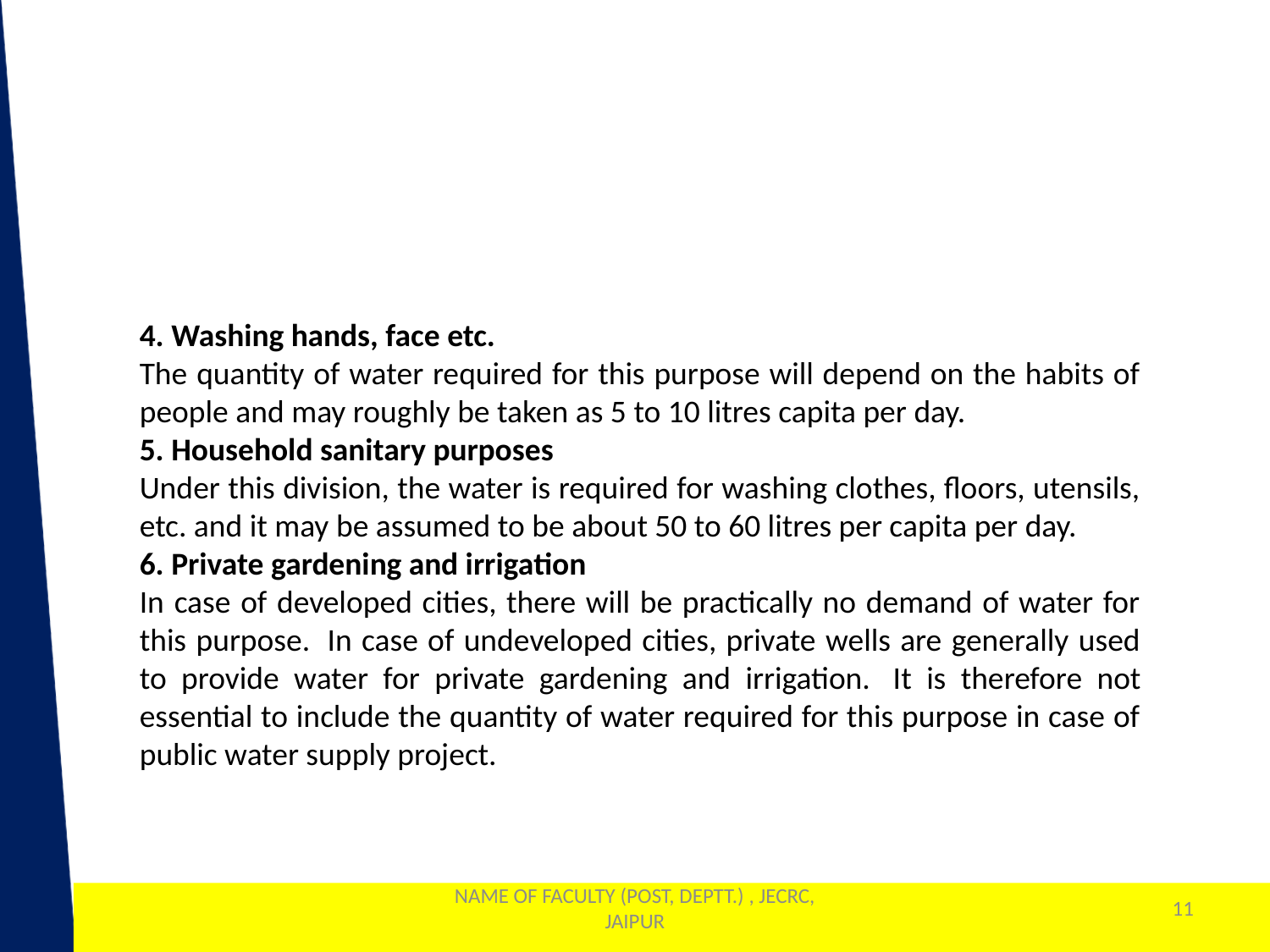

4. Washing hands, face etc.
The quantity of water required for this purpose will depend on the habits of people and may roughly be taken as 5 to 10 litres capita per day.
5. Household sanitary purposes
Under this division, the water is required for washing clothes, floors, utensils, etc. and it may be assumed to be about 50 to 60 litres per capita per day.
6. Private gardening and irrigation
In case of developed cities, there will be practically no demand of water for this purpose.  In case of undeveloped cities, private wells are generally used to provide water for private gardening and irrigation.  It is therefore not essential to include the quantity of water required for this purpose in case of public water supply project.
NAME OF FACULTY (POST, DEPTT.) , JECRC, JAIPUR
11
1